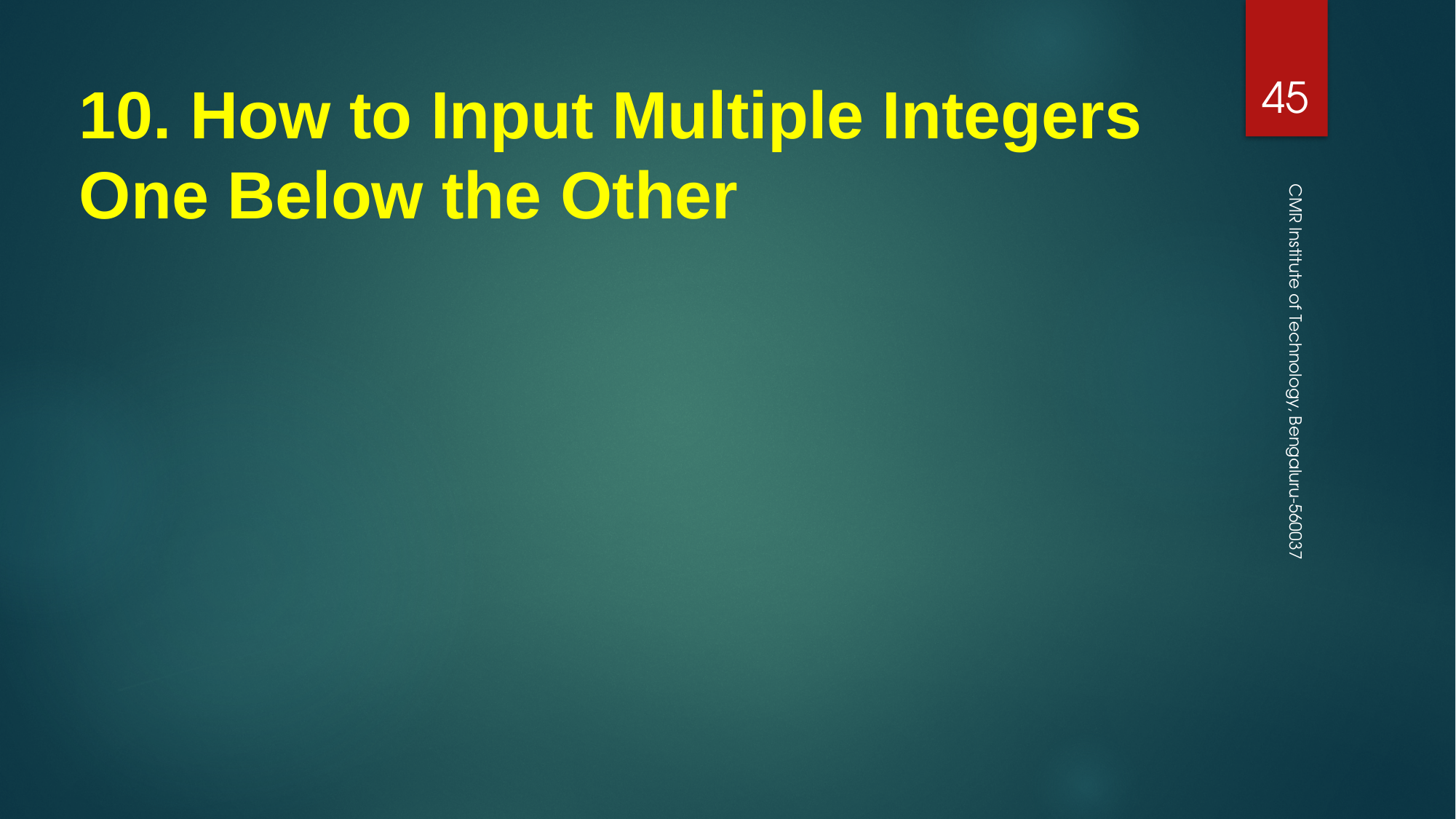

45
10. How to Input Multiple Integers One Below the Other
CMR Institute of Technology, Bengaluru-560037